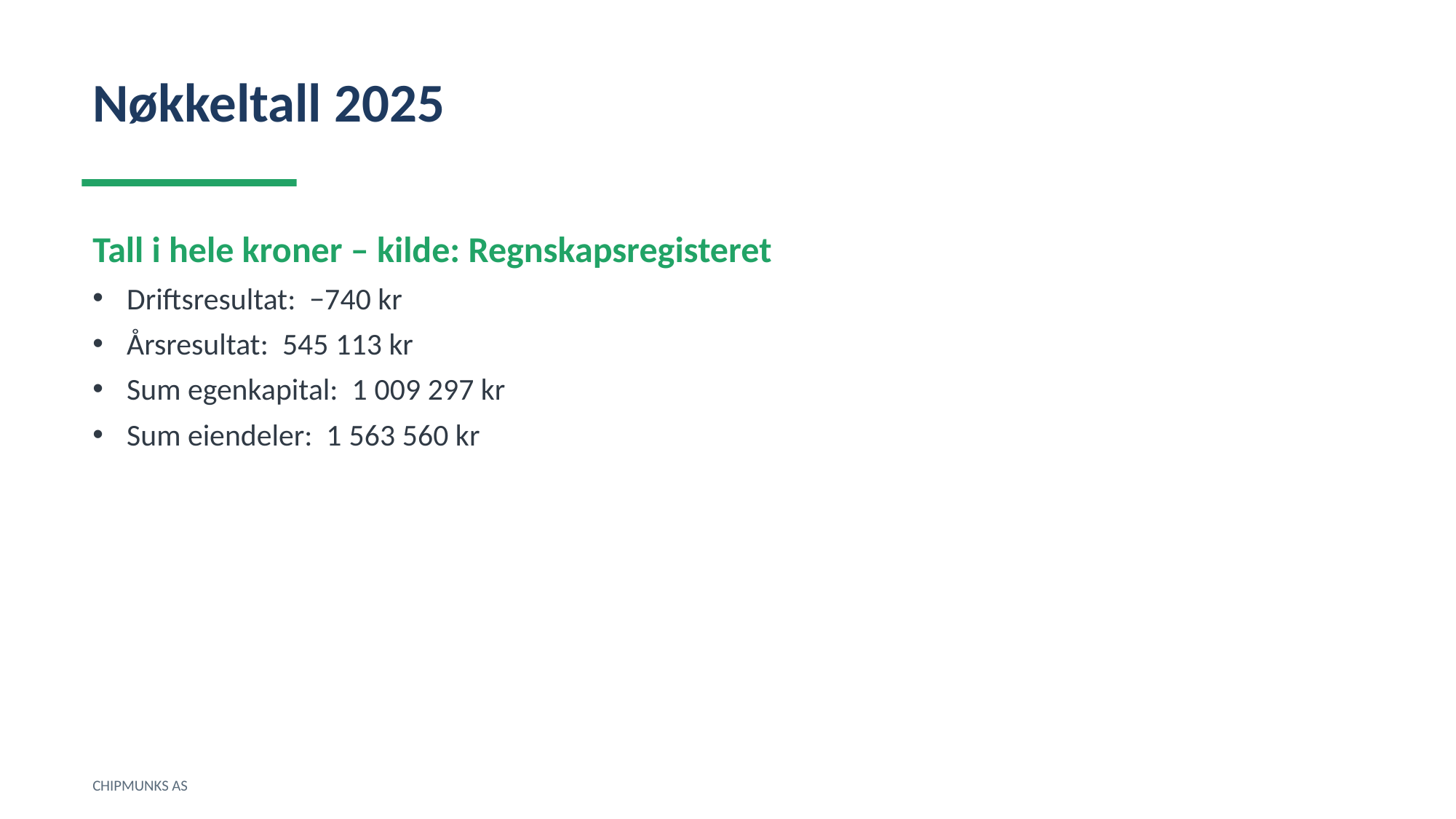

Nøkkeltall 2025

Tall i hele kroner – kilde: Regnskapsregisteret
Driftsresultat:  −740 kr
Årsresultat:  545 113 kr
Sum egenkapital:  1 009 297 kr
Sum eiendeler:  1 563 560 kr
CHIPMUNKS AS